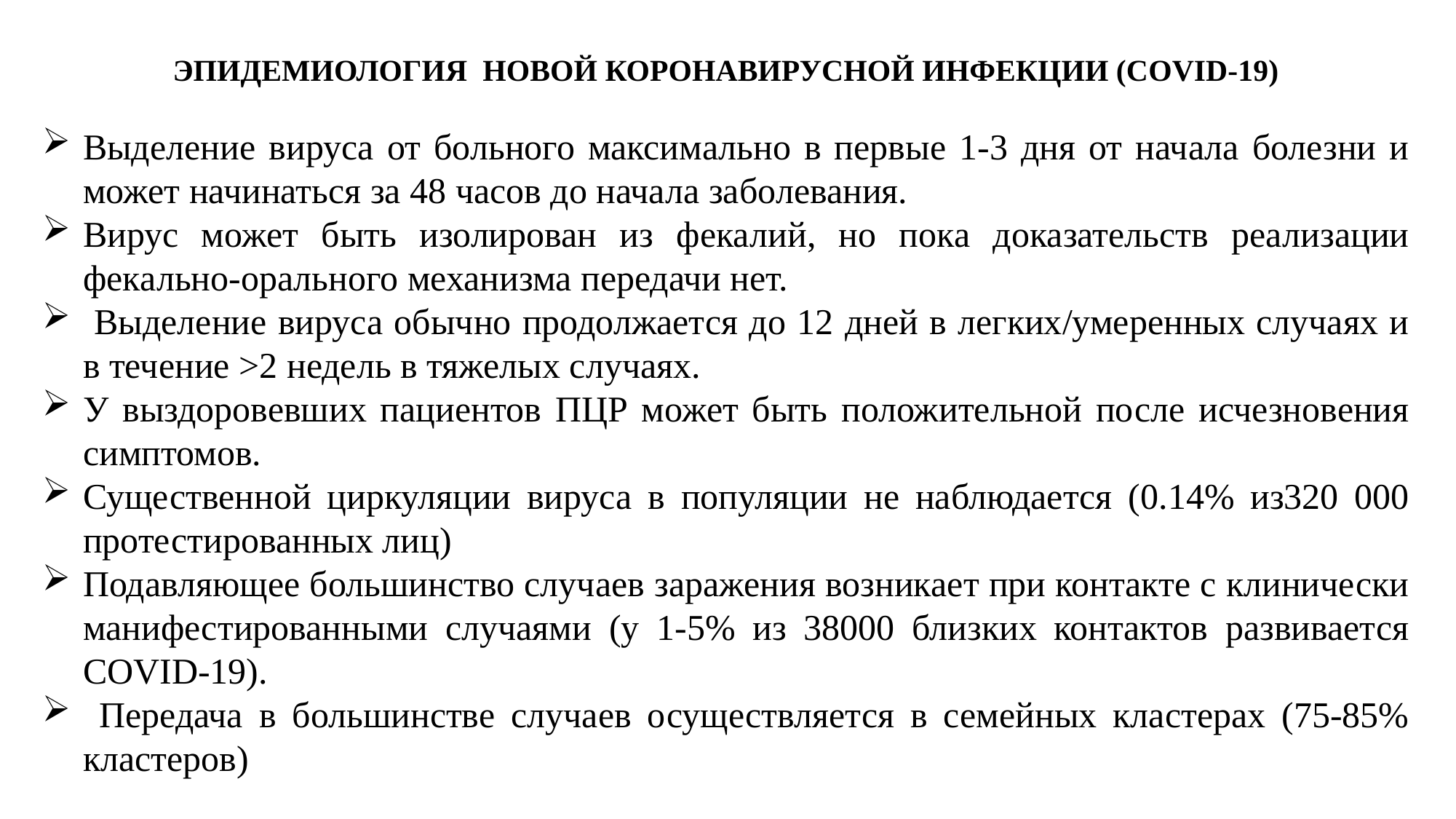

ЭПИДЕМИОЛОГИЯ  НОВОЙ КОРОНАВИРУСНОЙ ИНФЕКЦИИ (COVID-19)

Выделение вируса от больного максимально в первые 1-3 дня от начала болезни и может начинаться за 48 часов до начала заболевания.
Вирус может быть изолирован из фекалий, но пока доказательств реализации фекально-орального механизма передачи нет.
 Выделение вируса обычно продолжается до 12 дней в легких/умеренных случаях и в течение >2 недель в тяжелых случаях.
У выздоровевших пациентов ПЦР может быть положительной после исчезновения симптомов.
Существенной циркуляции вируса в популяции не наблюдается (0.14% из320 000 протестированных лиц)
Подавляющее большинство случаев заражения возникает при контакте с клинически манифестированными случаями (у 1-5% из 38000 близких контактов развивается COVID-19).
 Передача в большинстве случаев осуществляется в семейных кластерах (75-85% кластеров)